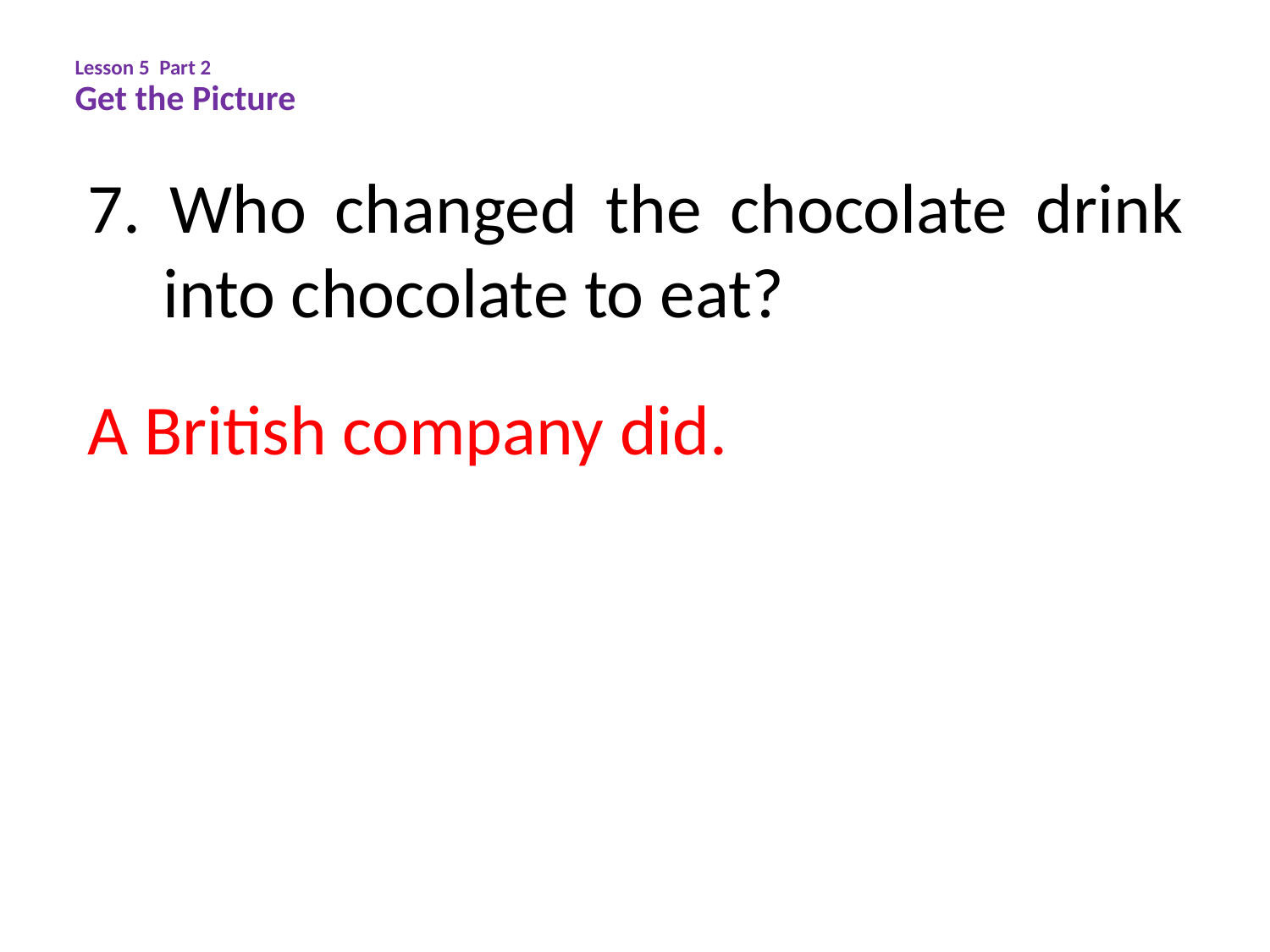

Lesson 5  Part 2
Get the Picture
7. Who changed the chocolate drink into chocolate to eat?
A British company did.